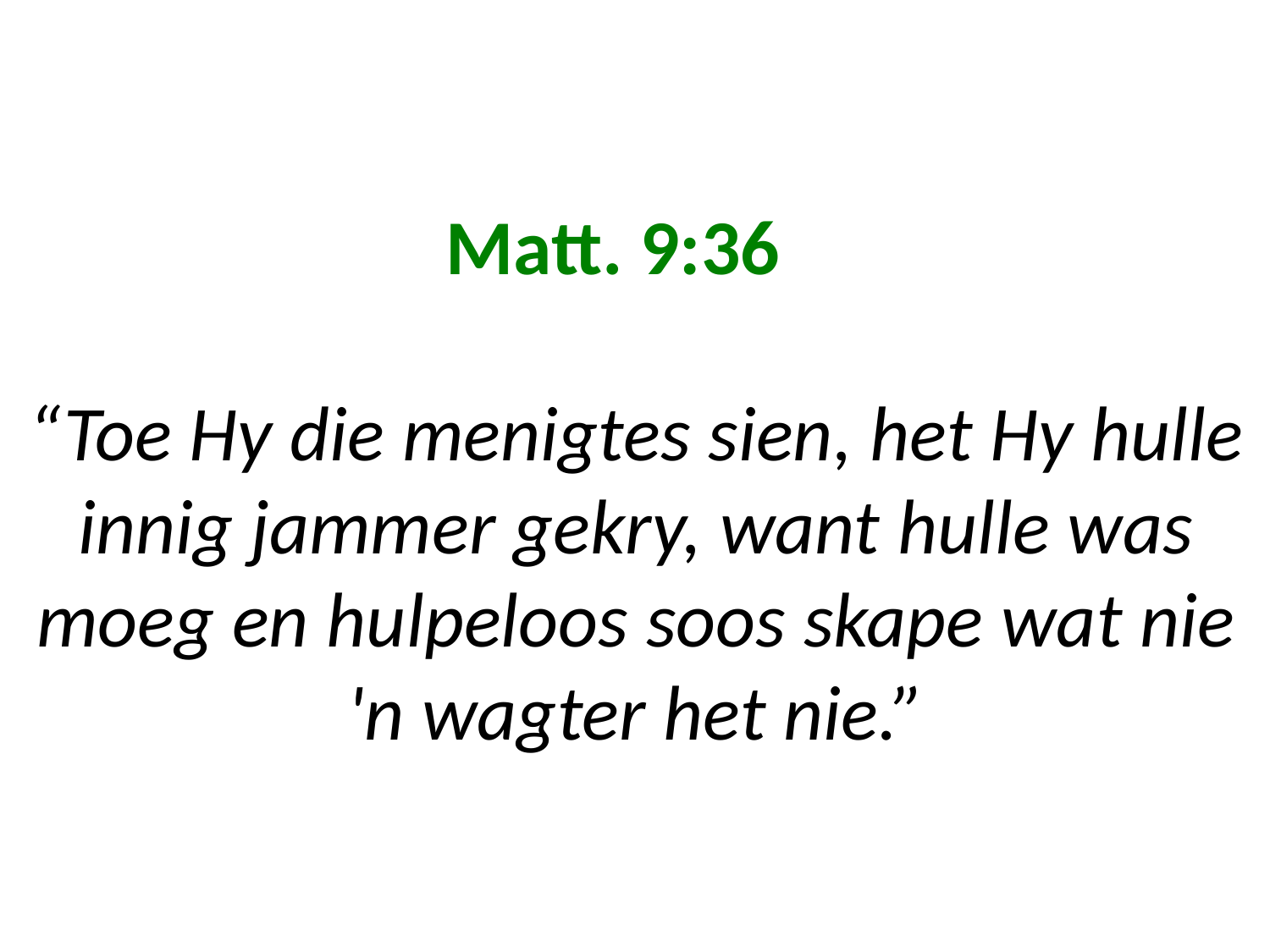

# Matt. 9:36 “Toe Hy die menigtes sien, het Hy hulle innig jammer gekry, want hulle was moeg en hulpeloos soos skape wat nie 'n wagter het nie.”